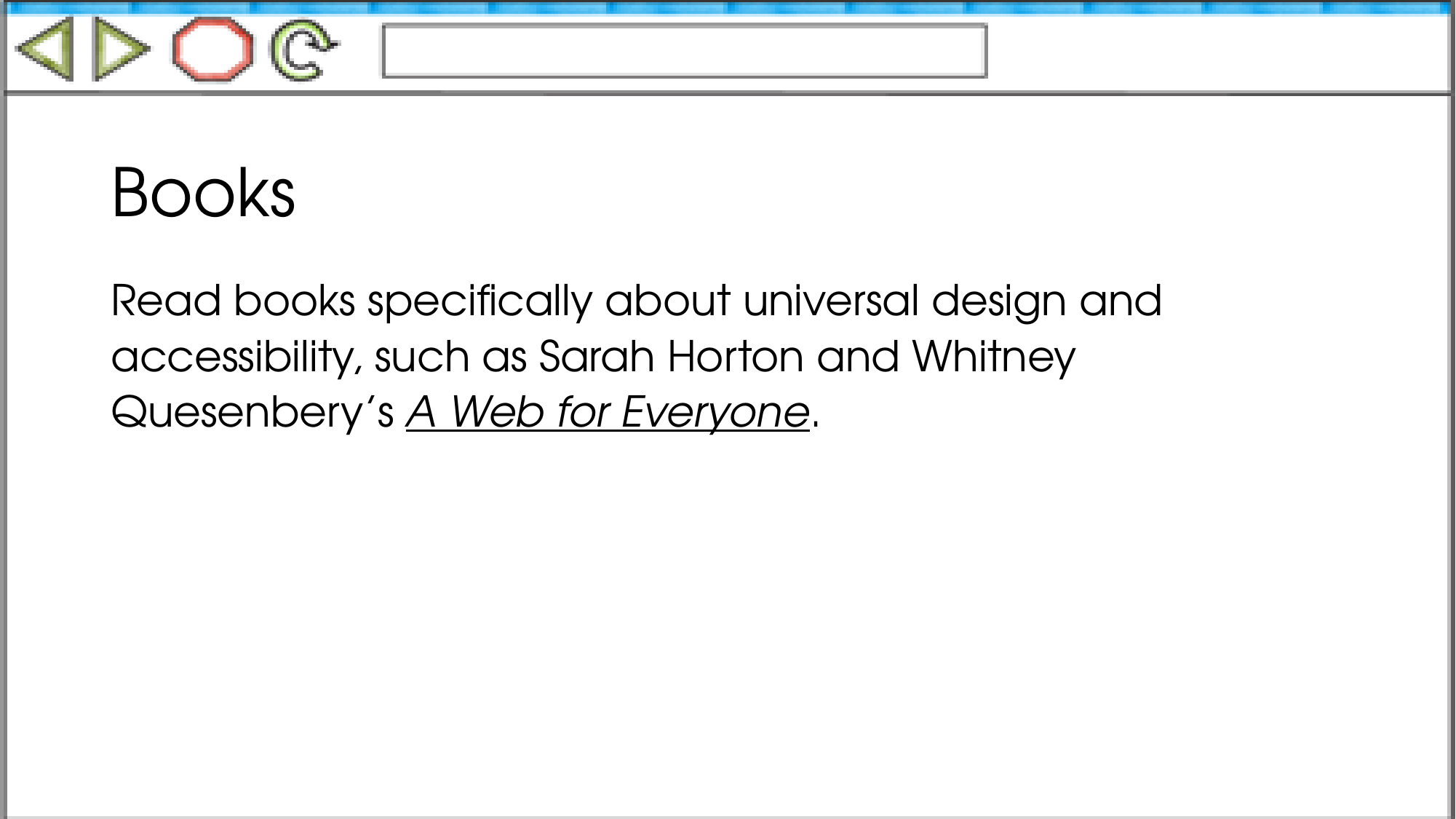

# Books
Read books specifically about universal design and accessibility, such as Sarah Horton and Whitney Quesenbery’s A Web for Everyone.